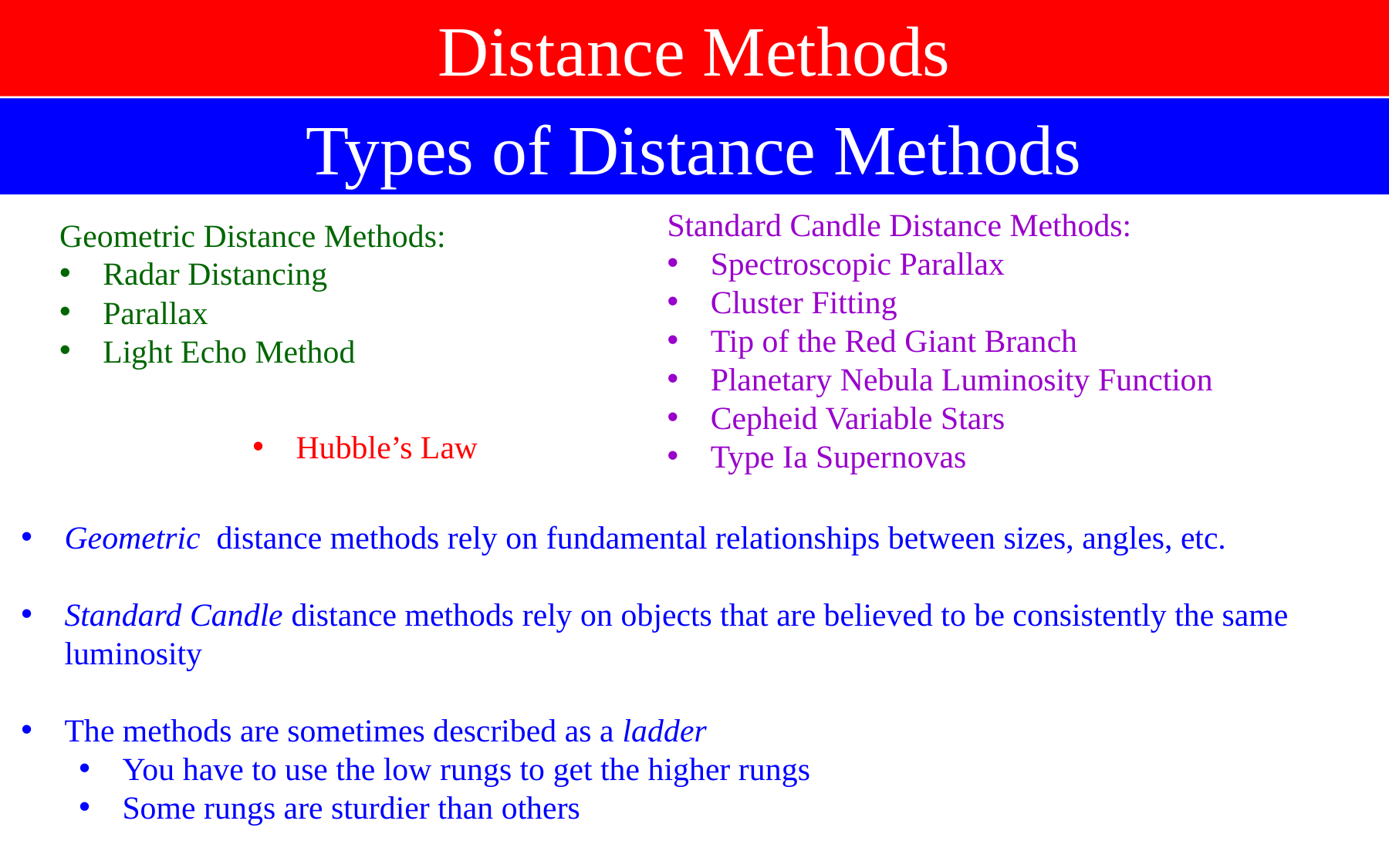

Distance Methods
Types of Distance Methods
Standard Candle Distance Methods:
Spectroscopic Parallax
Cluster Fitting
Tip of the Red Giant Branch
Planetary Nebula Luminosity Function
Cepheid Variable Stars
Type Ia Supernovas
Geometric Distance Methods:
Radar Distancing
Parallax
Light Echo Method
Hubble’s Law
Geometric  distance methods rely on fundamental relationships between sizes, angles, etc.

Standard Candle distance methods rely on objects that are believed to be consistently the same luminosity

The methods are sometimes described as a ladder
You have to use the low rungs to get the higher rungs
Some rungs are sturdier than others